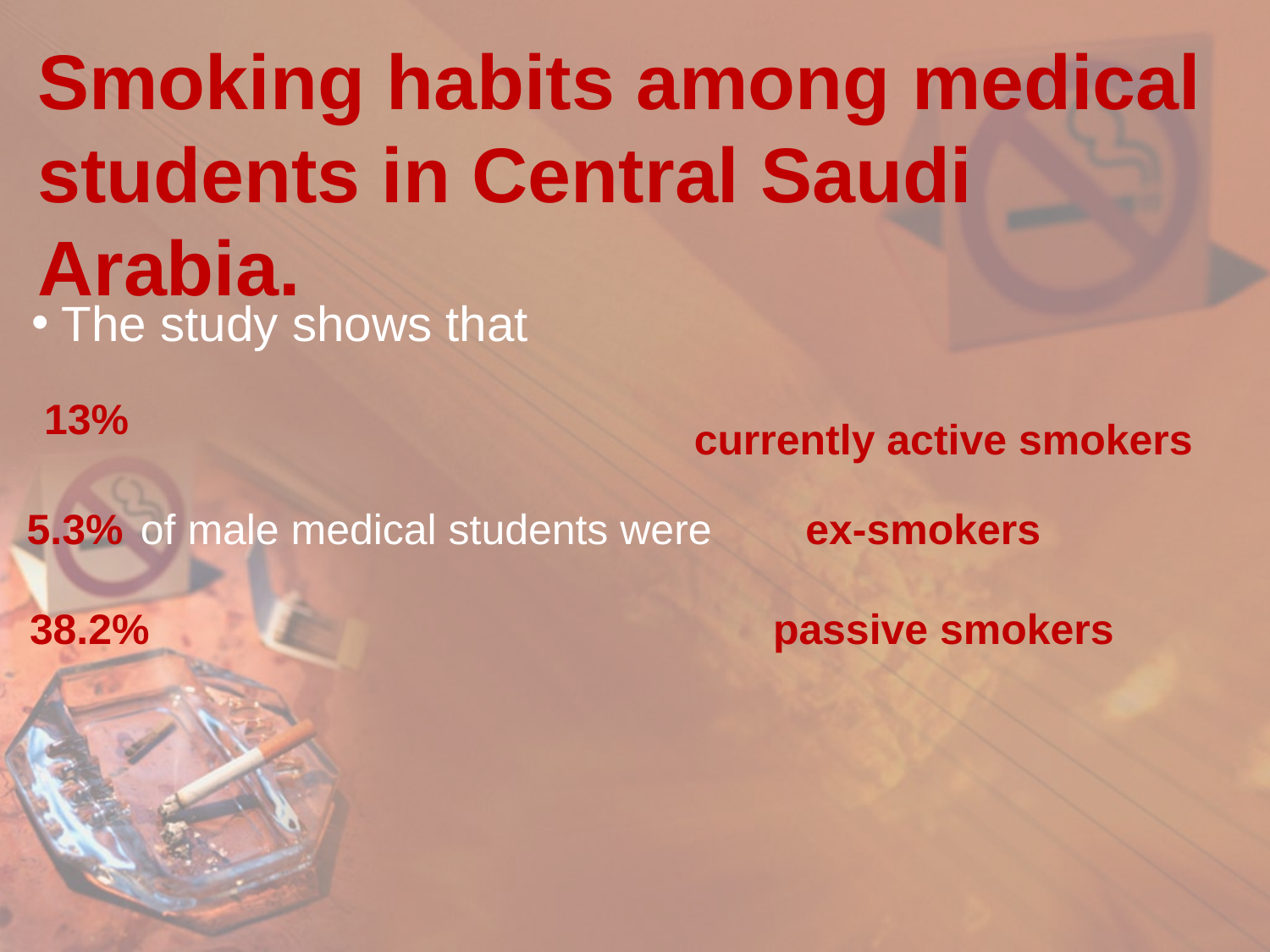

Smoking habits among medical students in Central Saudi Arabia.
The study shows that
13%
currently active smokers
5.3%
  of male medical students were
ex-smokers
38.2%
passive smokers